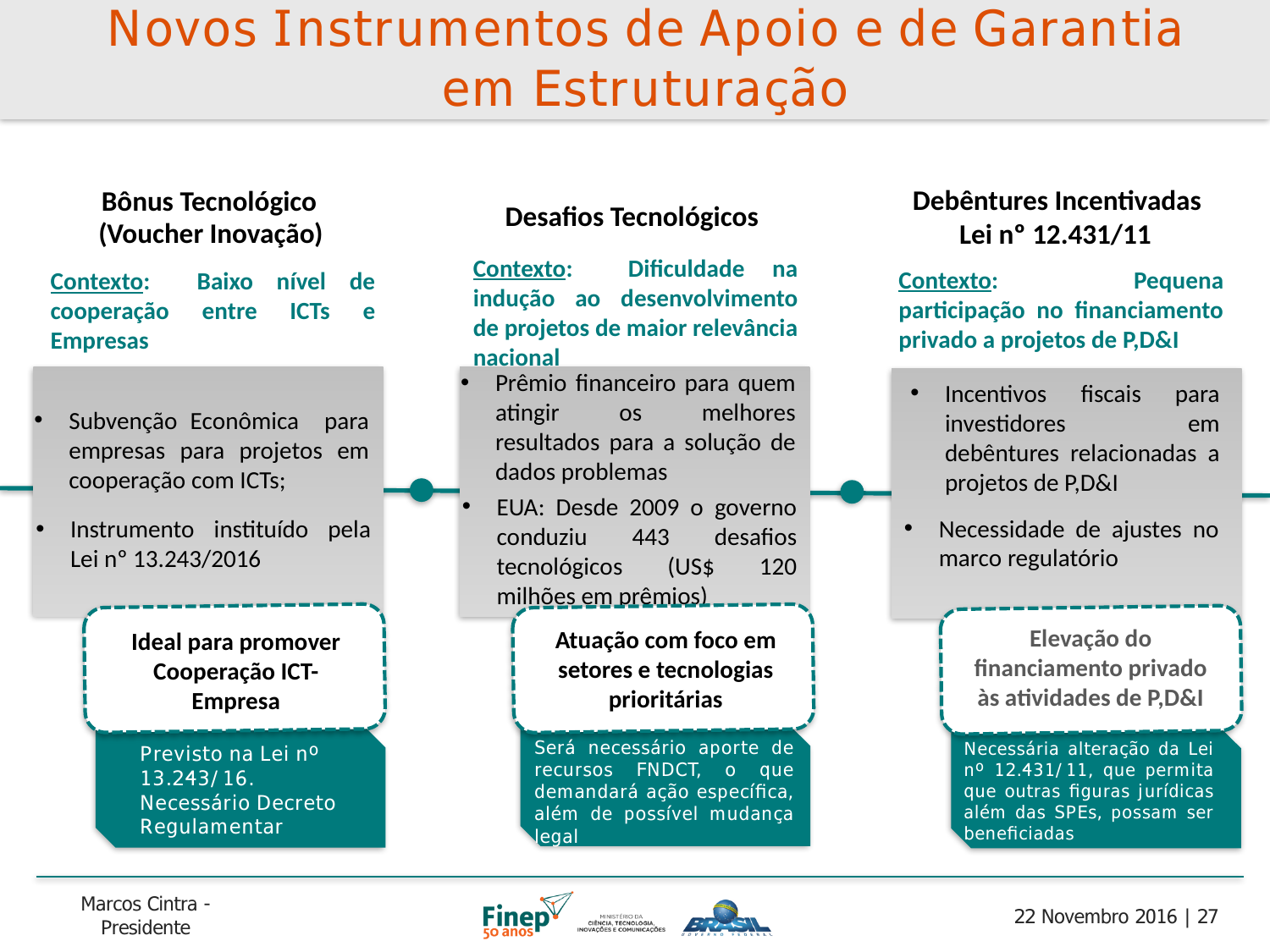

# Novos Instrumentos de Apoio e de Garantia em Estruturação
Debêntures Incentivadas
Bônus Tecnológico
Desafios Tecnológicos
(Voucher Inovação)
Lei nº 12.431/11
Contexto:  Dificuldade na indução ao desenvolvimento de projetos de maior relevância nacional

Contexto: Pequena participação no financiamento privado a projetos de P,D&I
Contexto:  Baixo nível de cooperação entre ICTs e Empresas

Prêmio financeiro para quem atingir os melhores resultados para a solução de dados problemas

Incentivos fiscais para investidores em debêntures relacionadas a projetos de P,D&I
Subvenção Econômica  para empresas para projetos em cooperação com ICTs;

EUA: Desde 2009 o governo conduziu 443 desafios tecnológicos (US$ 120 milhões em prêmios)
Necessidade de ajustes no marco regulatório
Instrumento instituído pela Lei nº 13.243/2016

Elevação do financiamento privado às atividades de P,D&I
Atuação com foco em setores e tecnologias prioritárias
Ideal para promover Cooperação ICT-Empresa

Será necessário aporte de recursos FNDCT, o que demandará ação específica, além de possível mudança legal
Necessária alteração da Lei nº 12.431/11, que permita que outras figuras jurídicas além das SPEs, possam ser beneficiadas
Previsto na Lei nº 13.243/16. Necessário Decreto Regulamentar